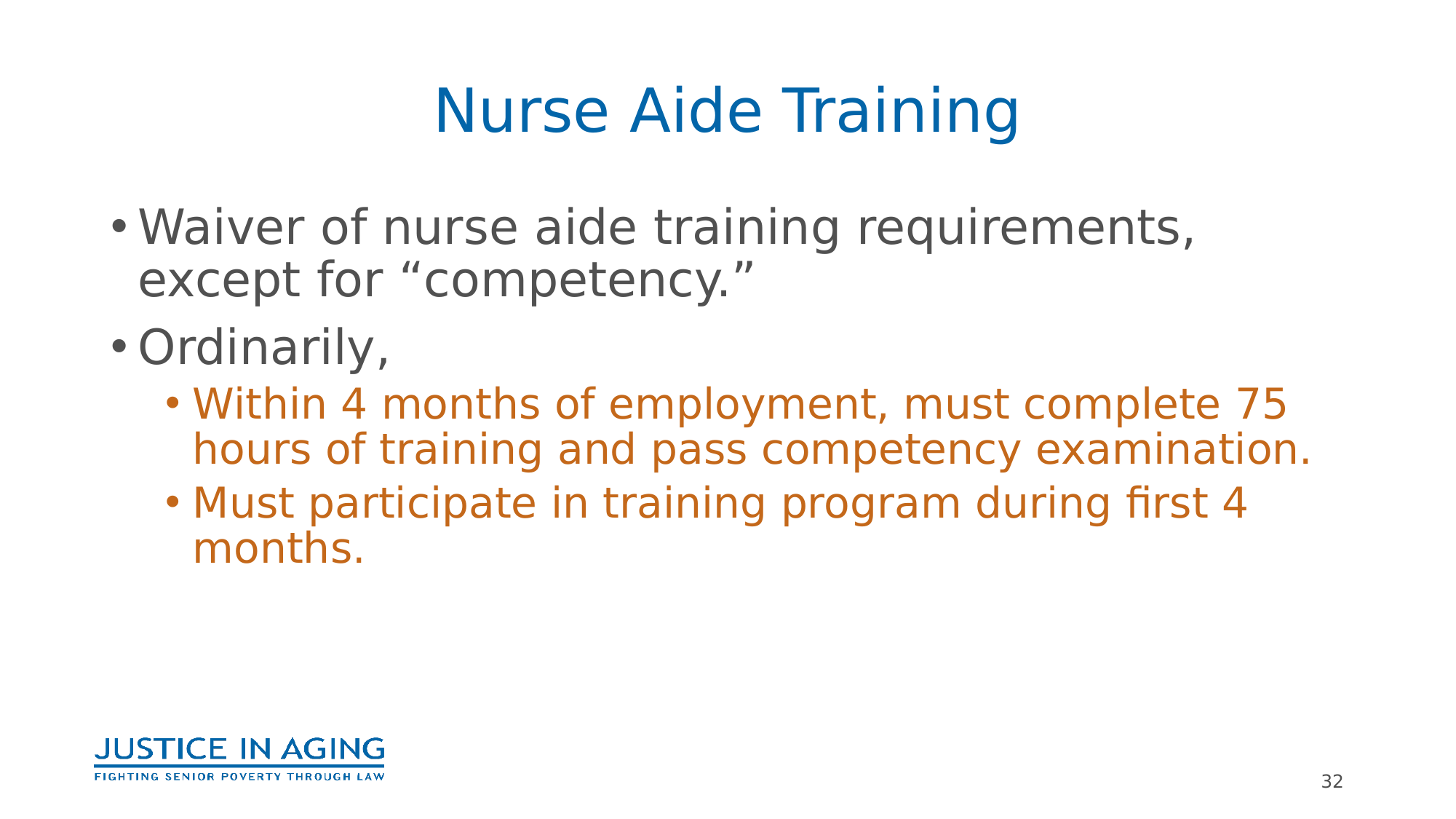

# Nurse Aide Training
Waiver of nurse aide training requirements, except for “competency.”
Ordinarily,
Within 4 months of employment, must complete 75 hours of training and pass competency examination.
Must participate in training program during first 4 months.

32